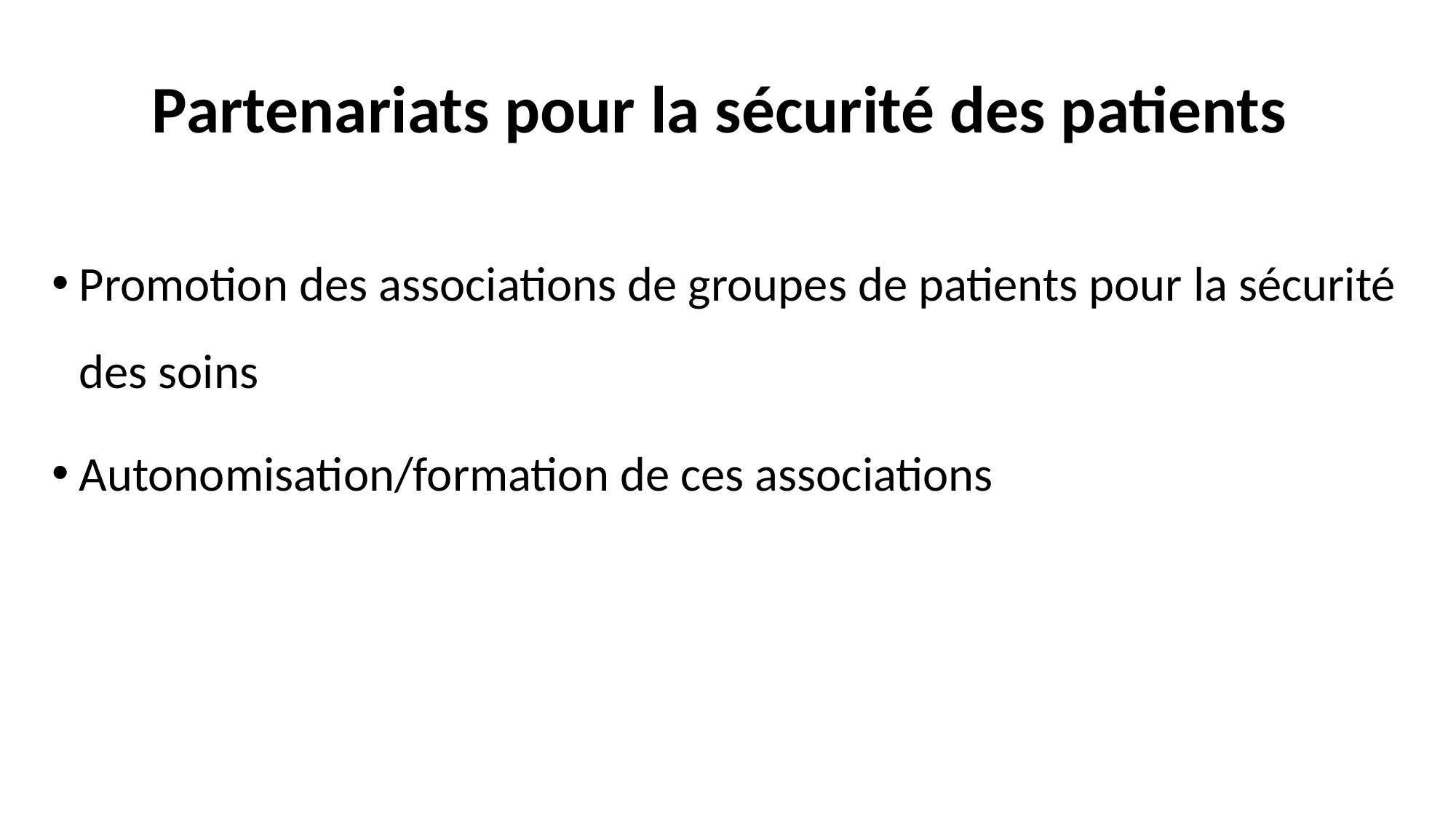

# Partenariats pour la sécurité des patients
Promotion des associations de groupes de patients pour la sécurité des soins
Autonomisation/formation de ces associations